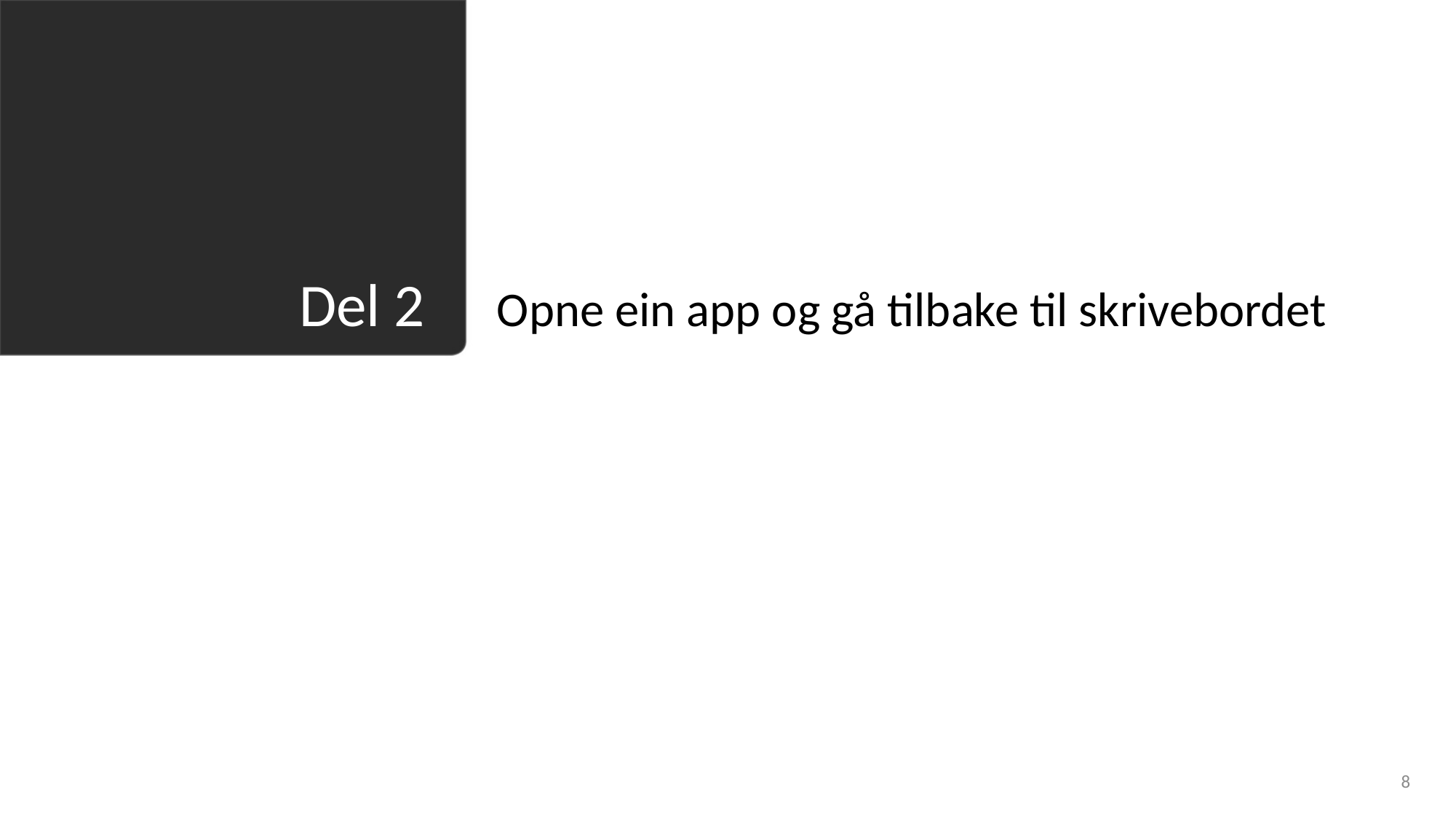

Opne ein app og gå tilbake til skrivebordet
# Del 2
8